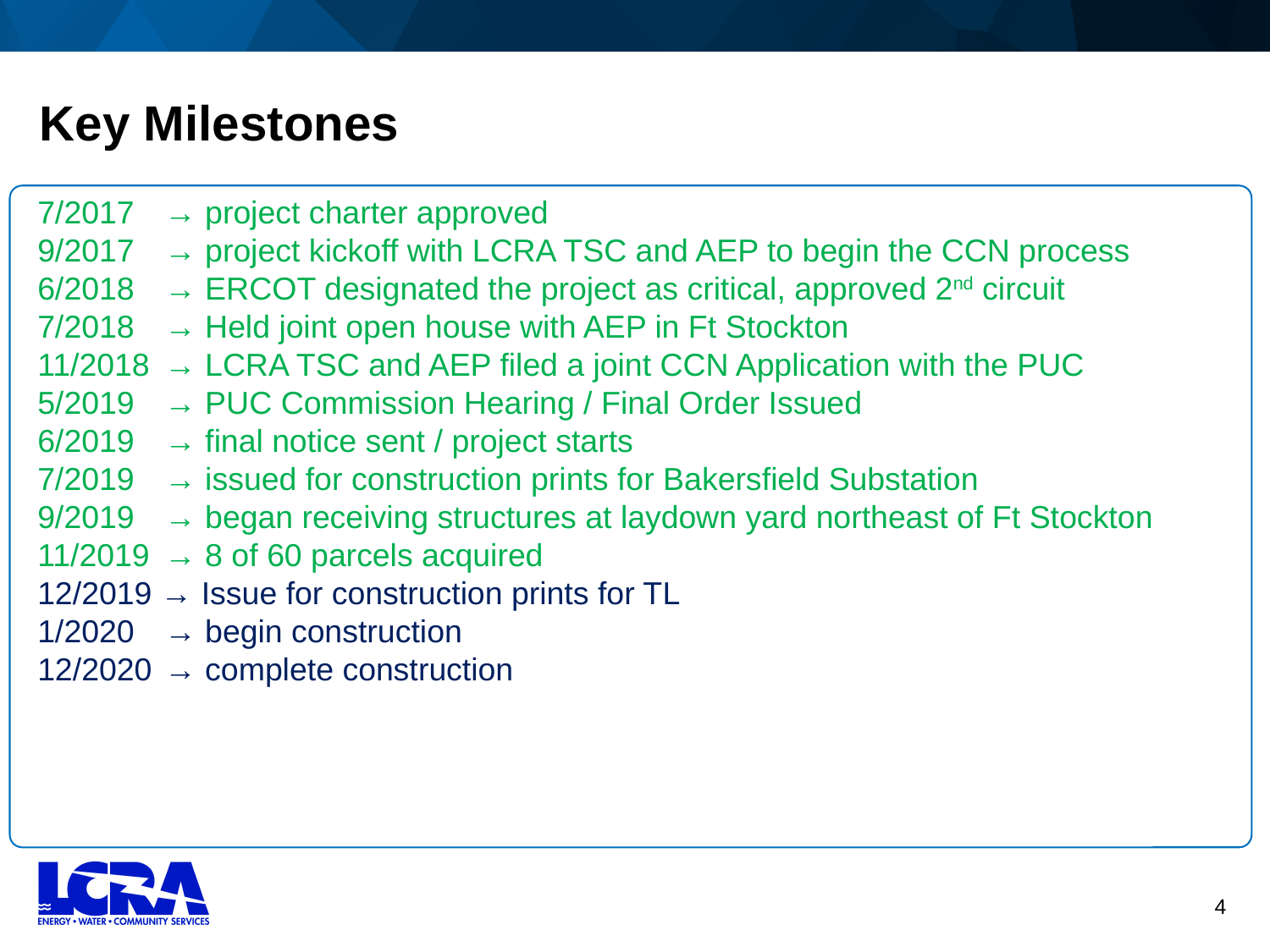

# Key Milestones

7/2017	→ project charter approved
9/2017 	→ project kickoff with LCRA TSC and AEP to begin the CCN process
6/2018	→ ERCOT designated the project as critical, approved 2nd circuit
7/2018 	→ Held joint open house with AEP in Ft Stockton
11/2018	→ LCRA TSC and AEP filed a joint CCN Application with the PUC
5/2019	→ PUC Commission Hearing / Final Order Issued
6/2019 	→ final notice sent / project starts
7/2019 	→ issued for construction prints for Bakersfield Substation
9/2019 	→ began receiving structures at laydown yard northeast of Ft Stockton
11/2019 	→ 8 of 60 parcels acquired
12/2019 → Issue for construction prints for TL
1/2020 	→ begin construction
12/2020 	→ complete construction
4